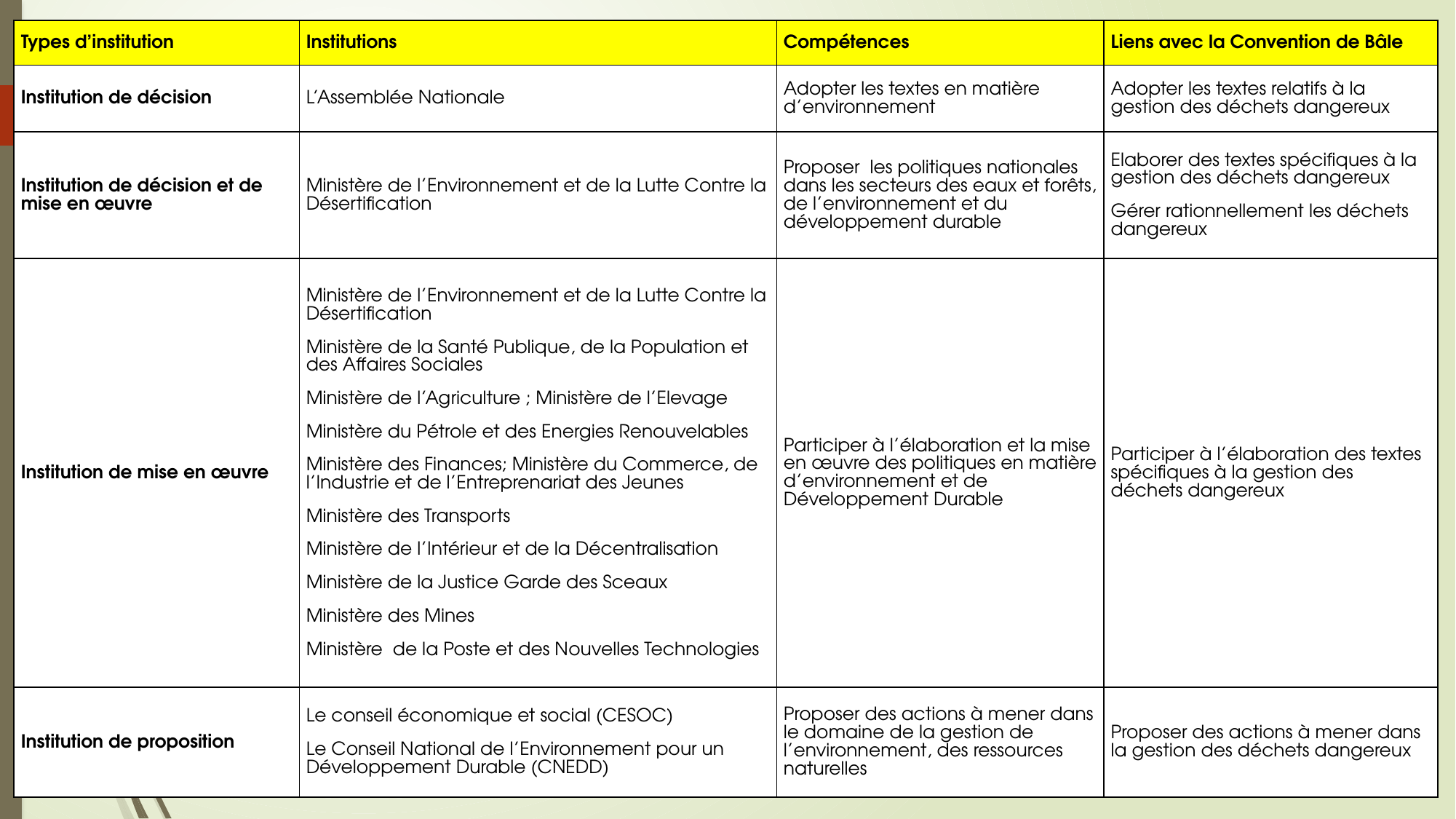

| Types d’institution | Institutions | Compétences | Liens avec la Convention de Bâle |
| --- | --- | --- | --- |
| Institution de décision | L’Assemblée Nationale | Adopter les textes en matière d’environnement | Adopter les textes relatifs à la gestion des déchets dangereux |
| Institution de décision et de mise en œuvre | Ministère de l’Environnement et de la Lutte Contre la Désertification | Proposer les politiques nationales dans les secteurs des eaux et forêts, de l’environnement et du développement durable | Elaborer des textes spécifiques à la gestion des déchets dangereux Gérer rationnellement les déchets dangereux |
| Institution de mise en œuvre | Ministère de l’Environnement et de la Lutte Contre la Désertification Ministère de la Santé Publique, de la Population et des Affaires Sociales  Ministère de l’Agriculture ; Ministère de l’Elevage Ministère du Pétrole et des Energies Renouvelables Ministère des Finances; Ministère du Commerce, de l’Industrie et de l’Entreprenariat des Jeunes Ministère des Transports Ministère de l’Intérieur et de la Décentralisation Ministère de la Justice Garde des Sceaux Ministère des Mines Ministère de la Poste et des Nouvelles Technologies | Participer à l’élaboration et la mise en œuvre des politiques en matière d’environnement et de Développement Durable | Participer à l’élaboration des textes spécifiques à la gestion des déchets dangereux |
| Institution de proposition | Le conseil économique et social (CESOC) Le Conseil National de l’Environnement pour un Développement Durable (CNEDD) | Proposer des actions à mener dans le domaine de la gestion de l’environnement, des ressources naturelles | Proposer des actions à mener dans la gestion des déchets dangereux |